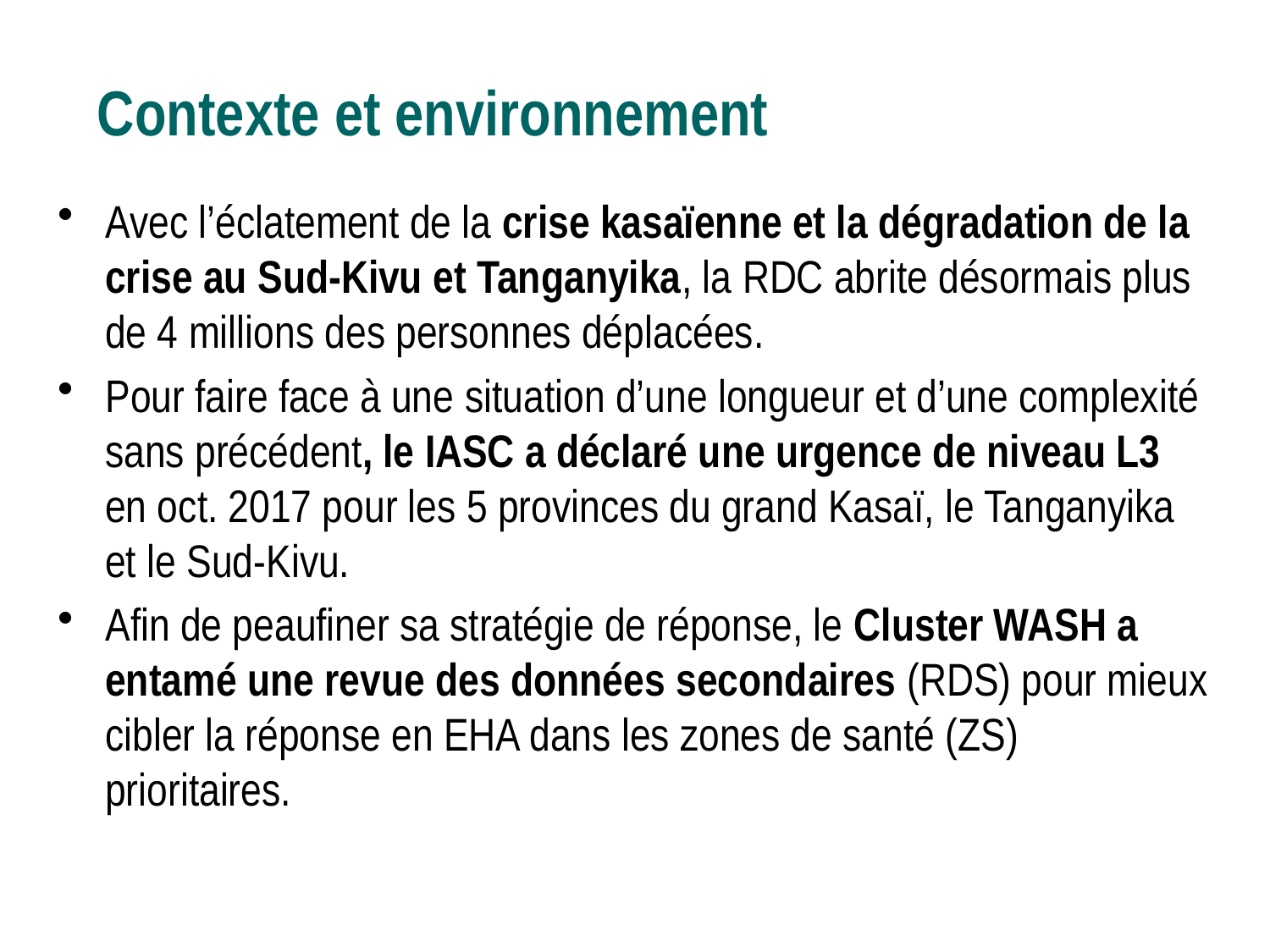

# Contexte et environnement
Avec l’éclatement de la crise kasaïenne et la dégradation de la crise au Sud-Kivu et Tanganyika, la RDC abrite désormais plus de 4 millions des personnes déplacées.
Pour faire face à une situation d’une longueur et d’une complexité sans précédent, le IASC a déclaré une urgence de niveau L3 en oct. 2017 pour les 5 provinces du grand Kasaï, le Tanganyika et le Sud-Kivu.
Afin de peaufiner sa stratégie de réponse, le Cluster WASH a entamé une revue des données secondaires (RDS) pour mieux cibler la réponse en EHA dans les zones de santé (ZS) prioritaires.